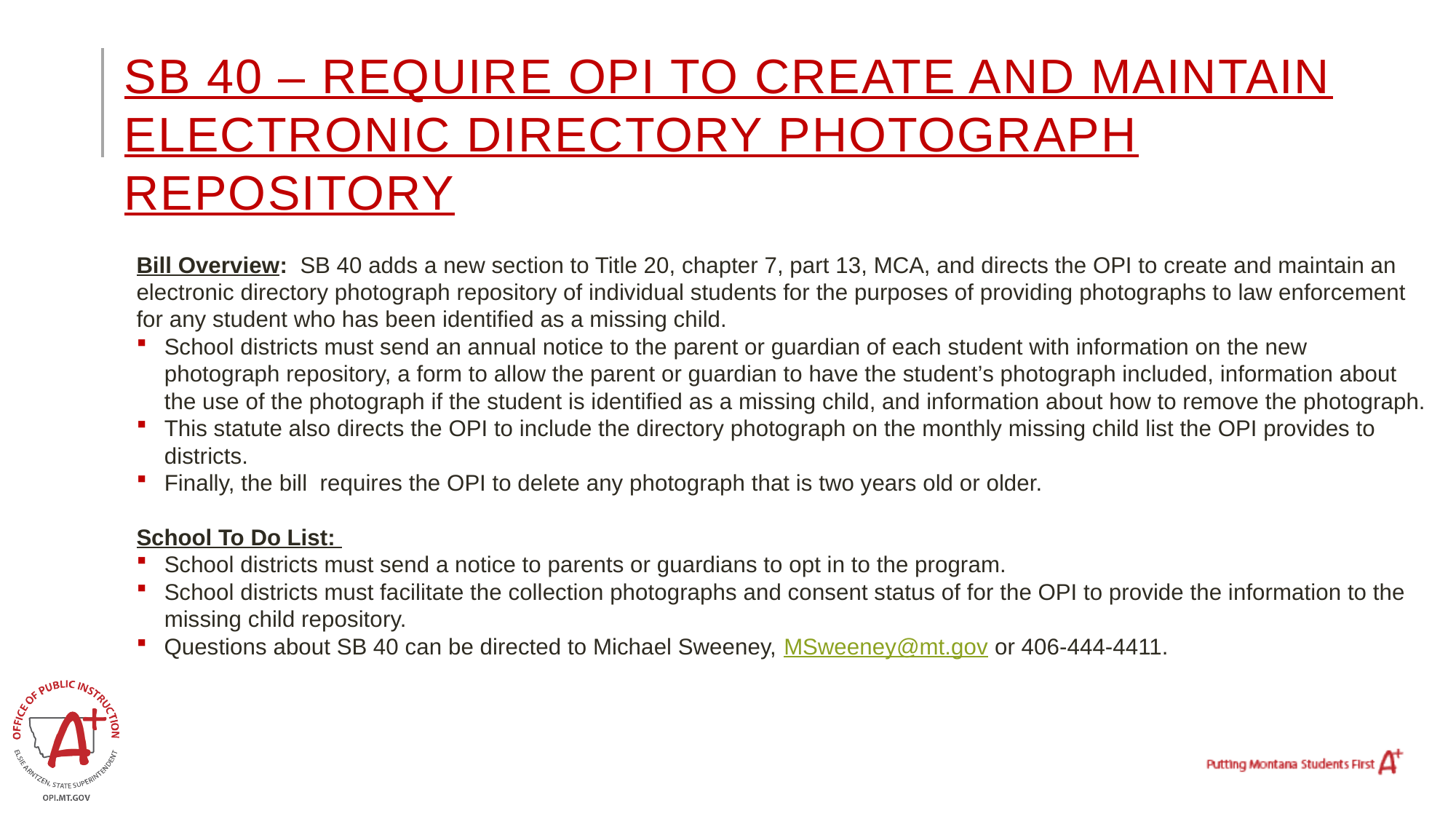

# SB 40 – Require OPI to create and maintain electronic directory photograph repository
Bill Overview:  SB 40 adds a new section to Title 20, chapter 7, part 13, MCA, and directs the OPI to create and maintain an electronic directory photograph repository of individual students for the purposes of providing photographs to law enforcement for any student who has been identified as a missing child.
School districts must send an annual notice to the parent or guardian of each student with information on the new photograph repository, a form to allow the parent or guardian to have the student’s photograph included, information about the use of the photograph if the student is identified as a missing child, and information about how to remove the photograph.
This statute also directs the OPI to include the directory photograph on the monthly missing child list the OPI provides to districts.
Finally, the bill  requires the OPI to delete any photograph that is two years old or older.

School To Do List:
School districts must send a notice to parents or guardians to opt in to the program.
School districts must facilitate the collection photographs and consent status of for the OPI to provide the information to the missing child repository.
Questions about SB 40 can be directed to Michael Sweeney, MSweeney@mt.gov or 406-444-4411.